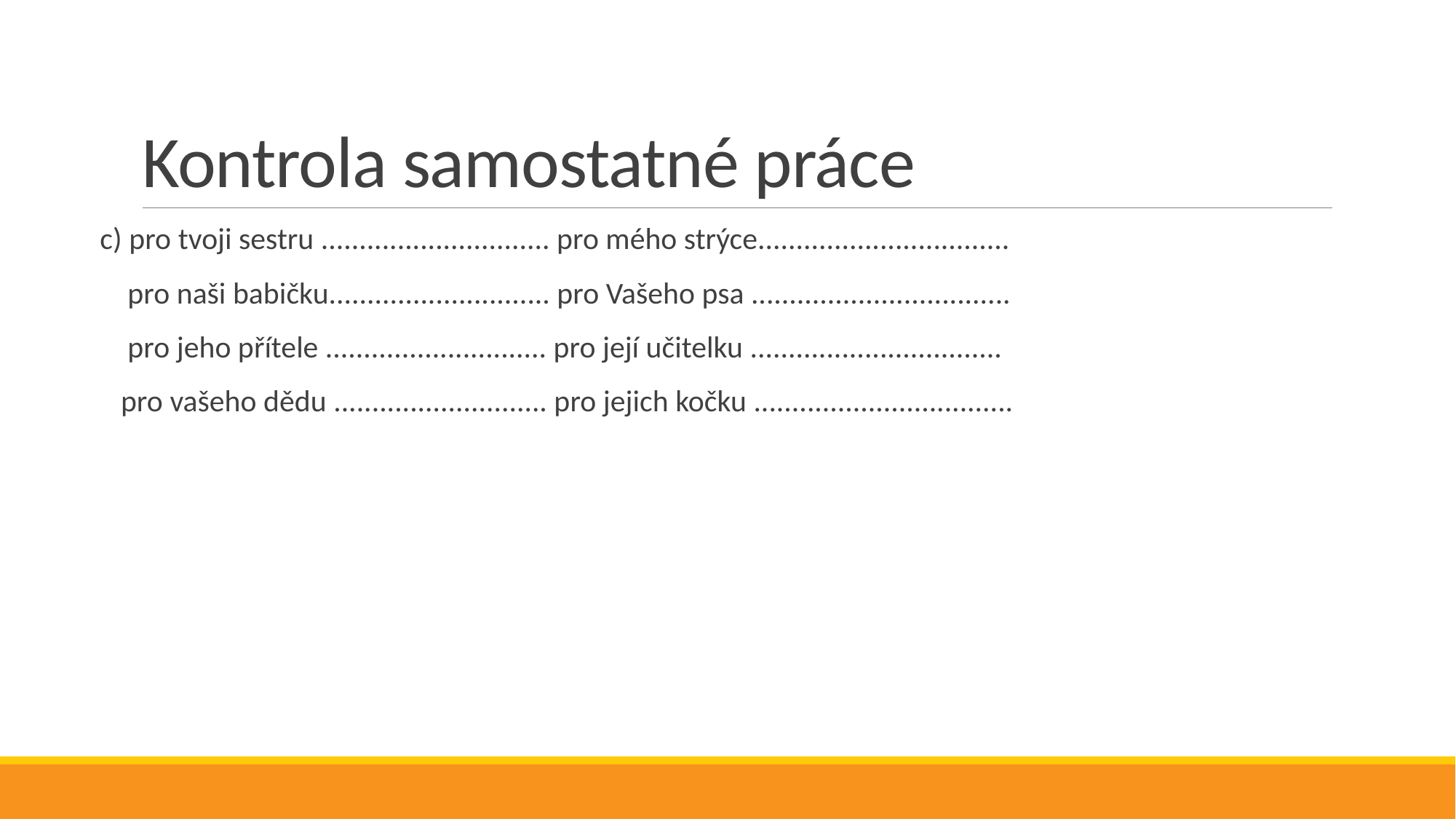

# Kontrola samostatné práce
c) pro tvoji sestru .............................. pro mého strýce.................................
    pro naši babičku............................. pro Vašeho psa ..................................
    pro jeho přítele ............................. pro její učitelku .................................
   pro vašeho dědu ............................ pro jejich kočku ..................................